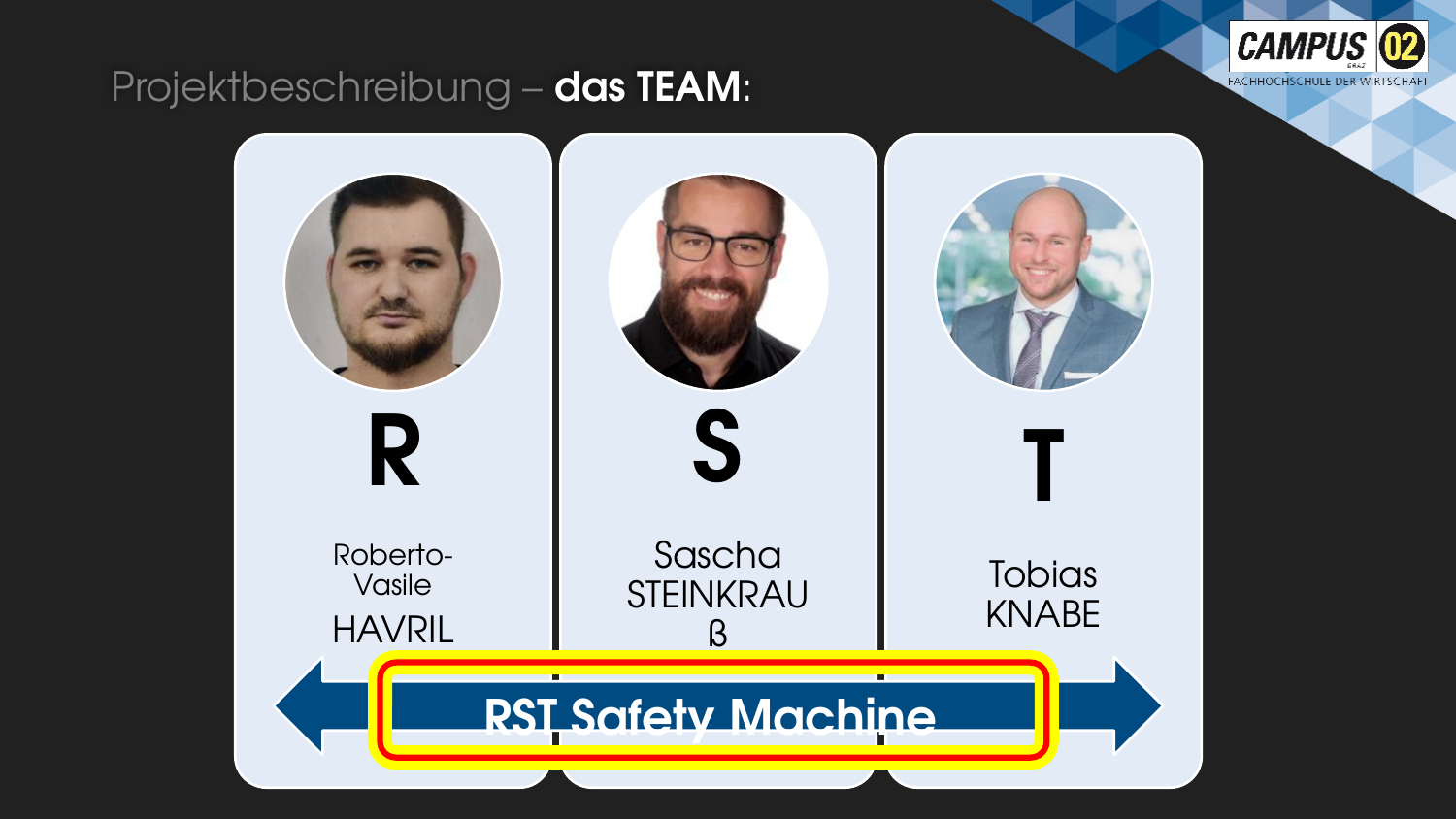

# Projektbeschreibung – das TEAM:
R
Roberto-Vasile
HAVRIL
S
Sascha STEINKRAUß
T
Tobias KNABE
RST
RST Safety Machine